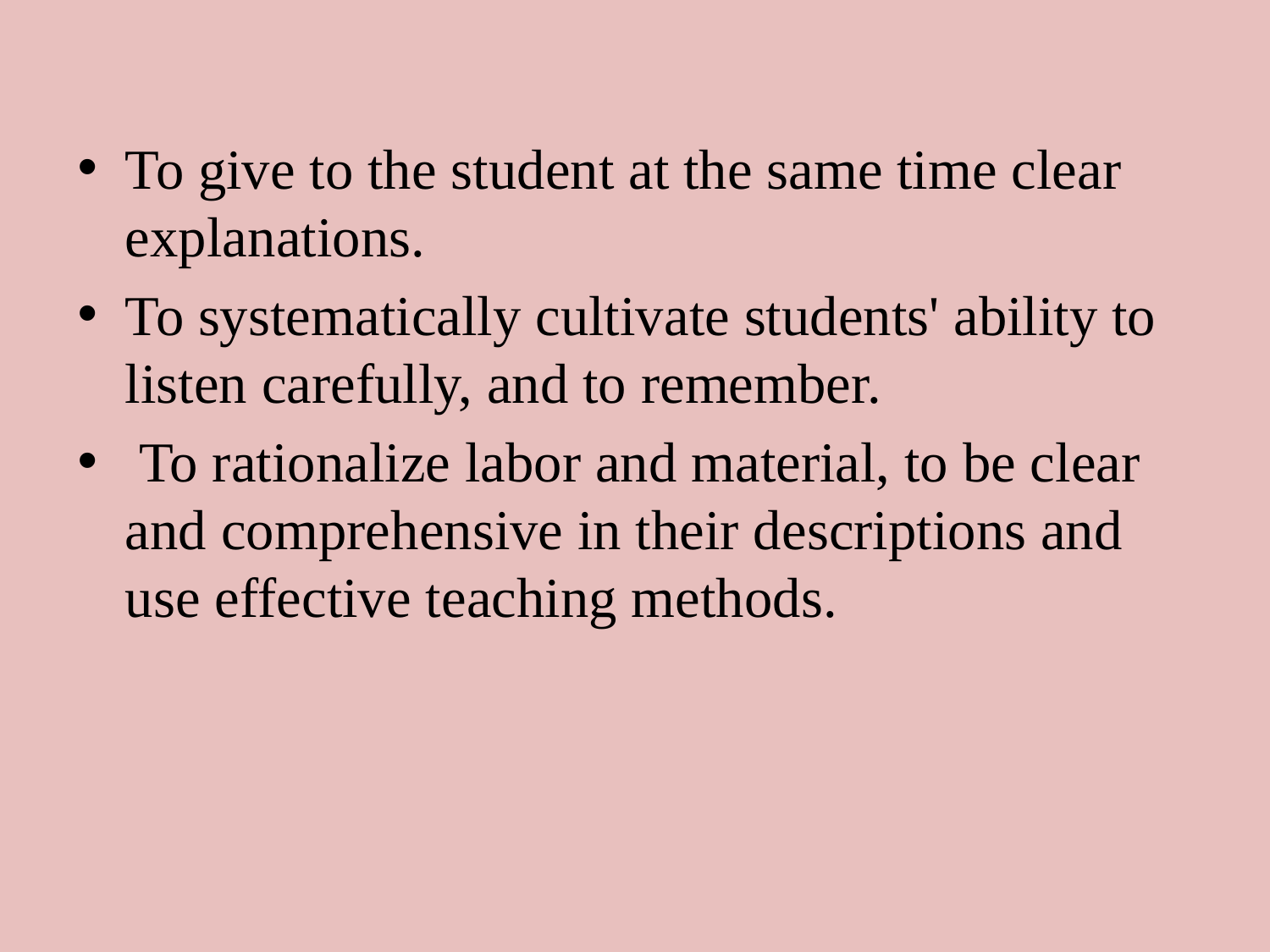

To give to the student at the same time clear explanations.
To systematically cultivate students' ability to listen carefully, and to remember.
 To rationalize labor and material, to be clear and comprehensive in their descriptions and use effective teaching methods.